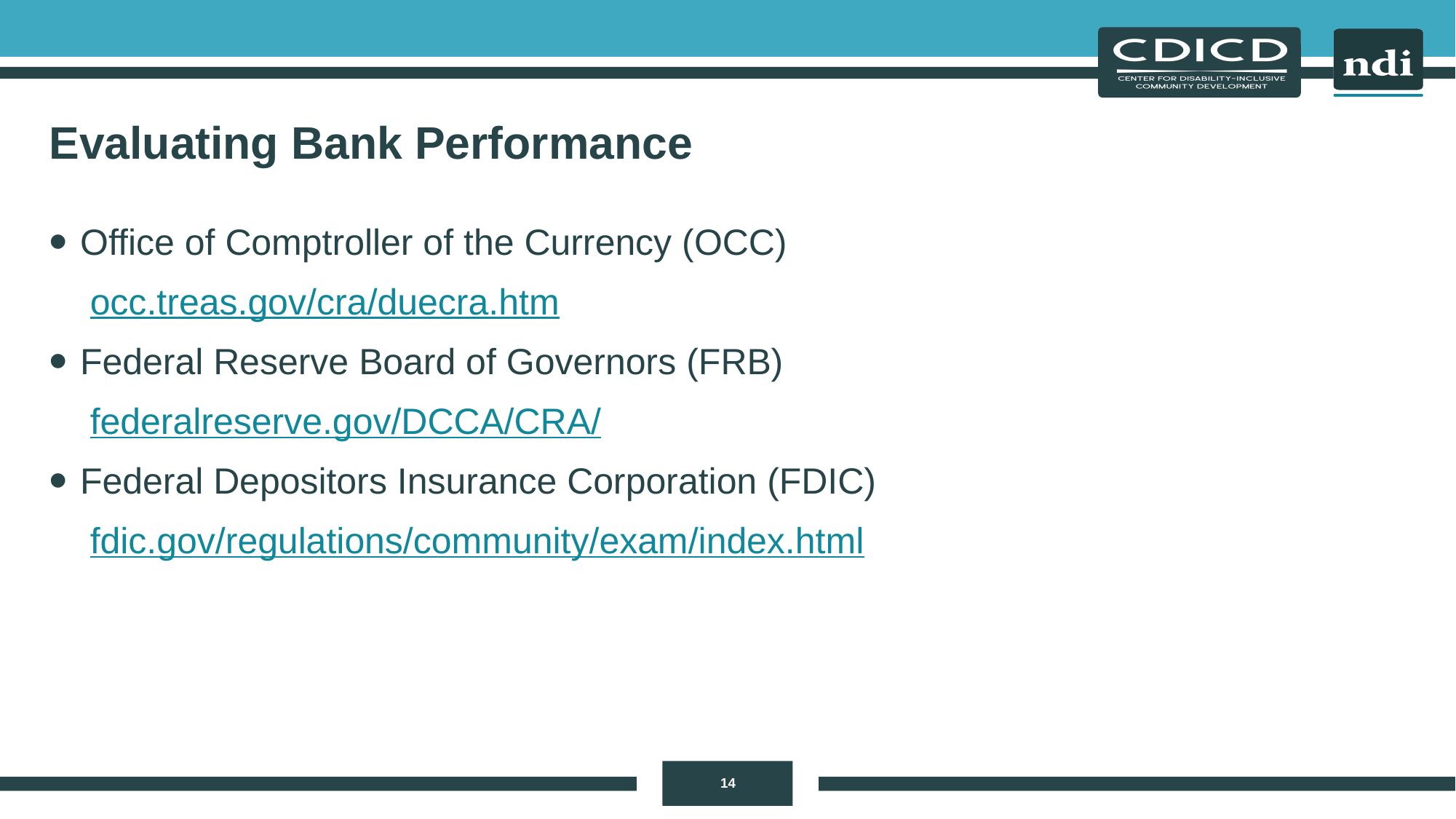

# Evaluating Bank Performance
Office of Comptroller of the Currency (OCC)
occ.treas.gov/cra/duecra.htm
Federal Reserve Board of Governors (FRB)
federalreserve.gov/DCCA/CRA/
Federal Depositors Insurance Corporation (FDIC)
fdic.gov/regulations/community/exam/index.html
14